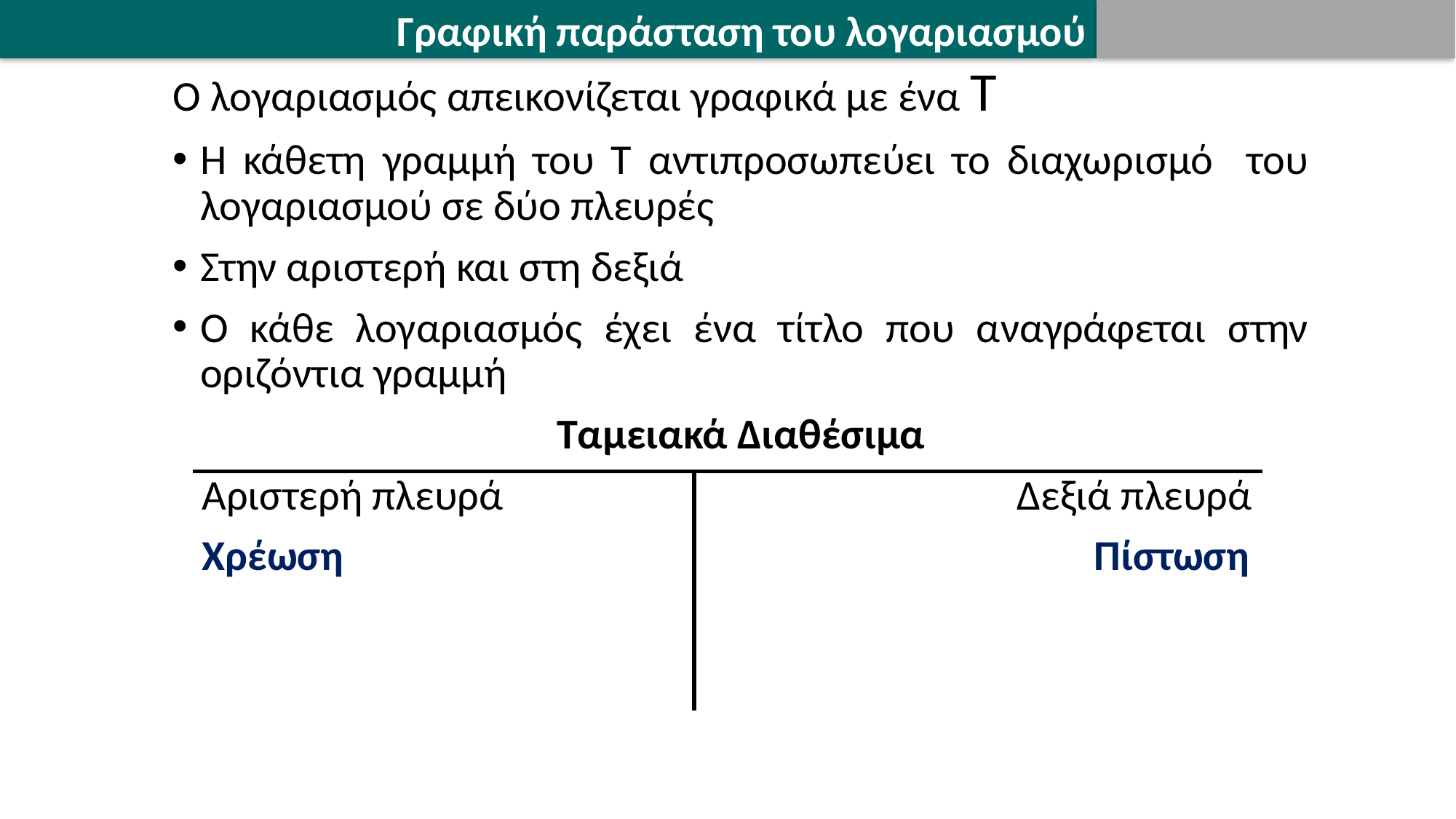

Γραφική παράσταση του λογαριασμού

Ο λογαριασμός απεικονίζεται γραφικά με ένα Τ
Η κάθετη γραμμή του Τ αντιπροσωπεύει το διαχωρισμό  του λογαριασμού σε δύο πλευρές
Στην αριστερή και στη δεξιά
Ο κάθε λογαριασμός έχει ένα τίτλο που αναγράφεται στην οριζόντια γραμμή
Ταμειακά Διαθέσιμα
   Αριστερή πλευρά		                               Δεξιά πλευρά
   Χρέωση 				                                       Πίστωση